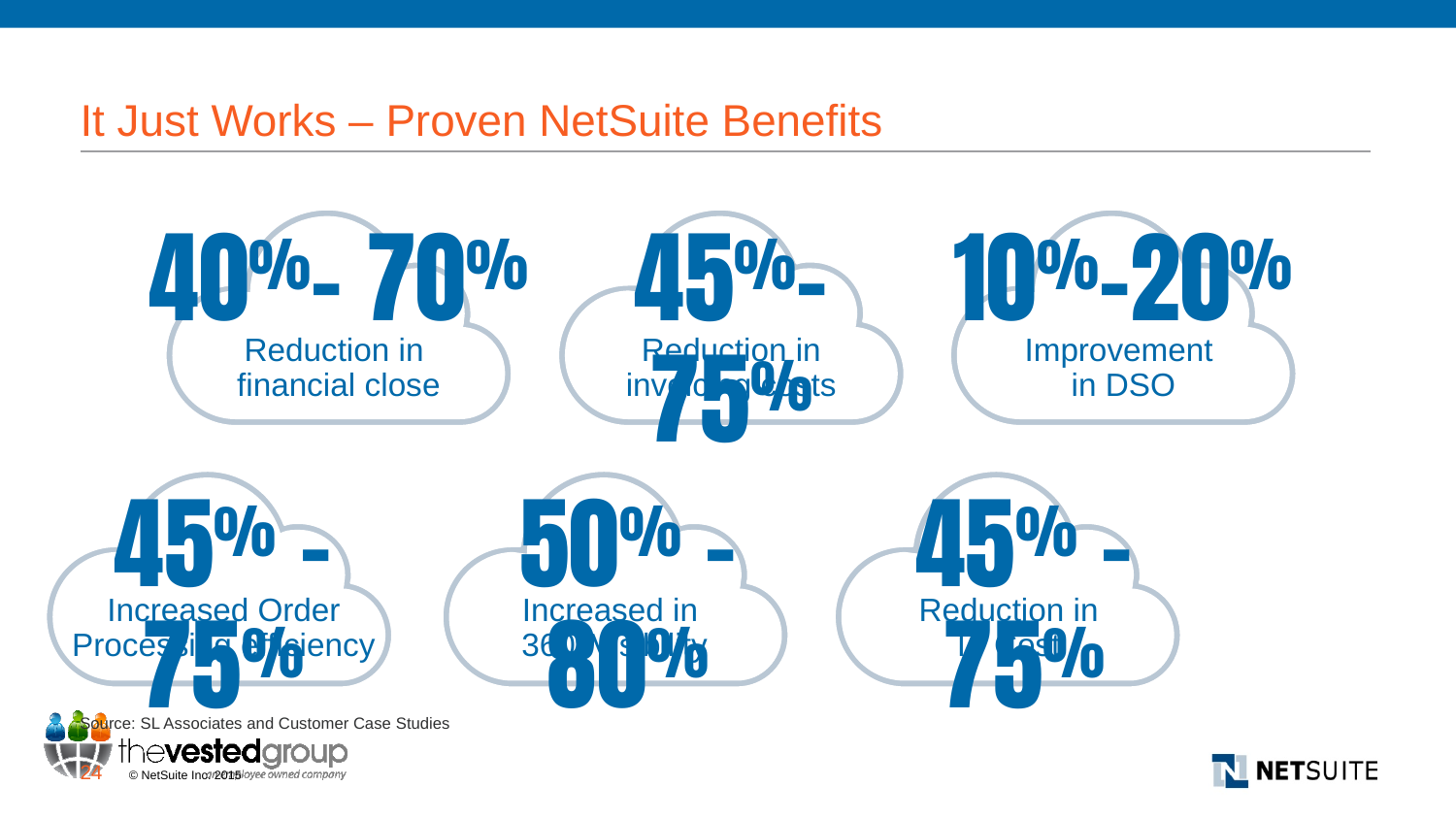

# It Just Works – Proven NetSuite Benefits

40%- 70%
Reduction in
financial close

45%- 75%
Reduction in
invoicing costs

10%-20%
Improvement
in DSO

45% - 75%
Increased Order Processing efficiency

50% - 80%
Increased in
360o Visibility

45% - 75%
Reduction in
IT Cost
Source: SL Associates and Customer Case Studies
24
© NetSuite Inc. 2015